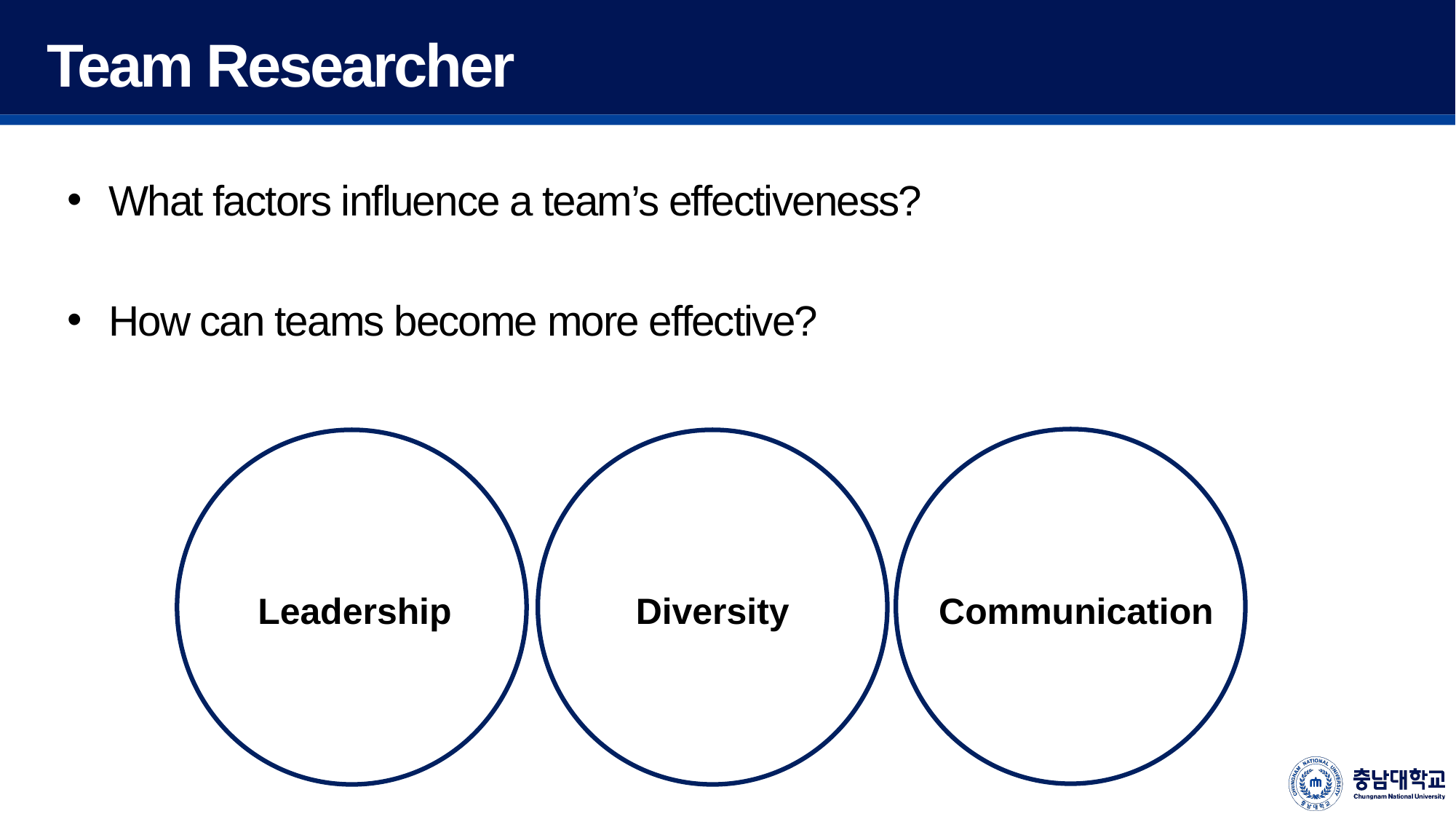

Team Researcher
What factors influence a team’s effectiveness?

How can teams become more effective?

Communication

Leadership

Diversity